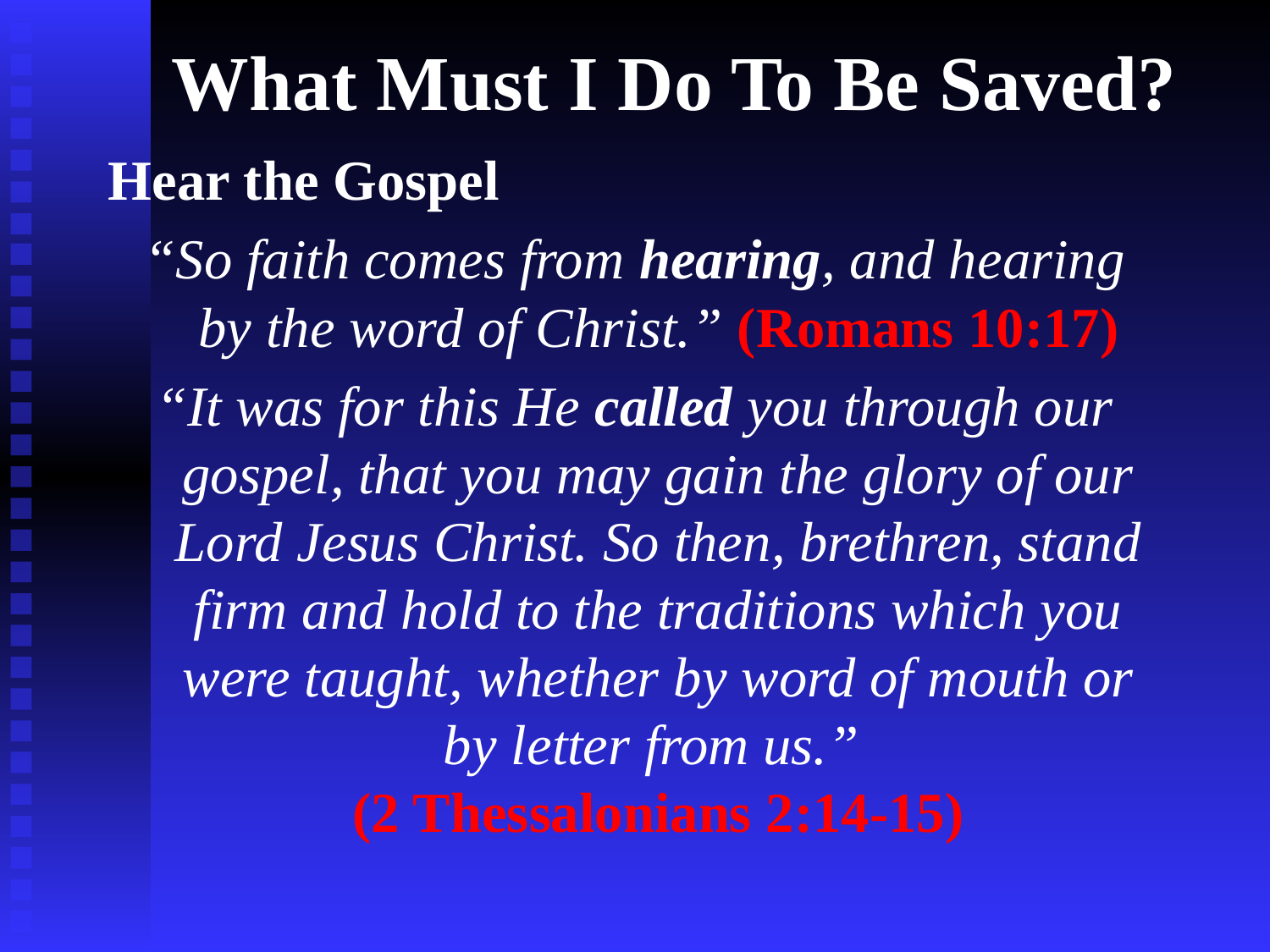

# What Must I Do To Be Saved?
Hear the Gospel
“So faith comes from hearing, and hearing by the word of Christ.” (Romans 10:17)
“It was for this He called you through our gospel, that you may gain the glory of our Lord Jesus Christ. So then, brethren, stand firm and hold to the traditions which you were taught, whether by word of mouth or by letter from us.”
(2 Thessalonians 2:14-15)